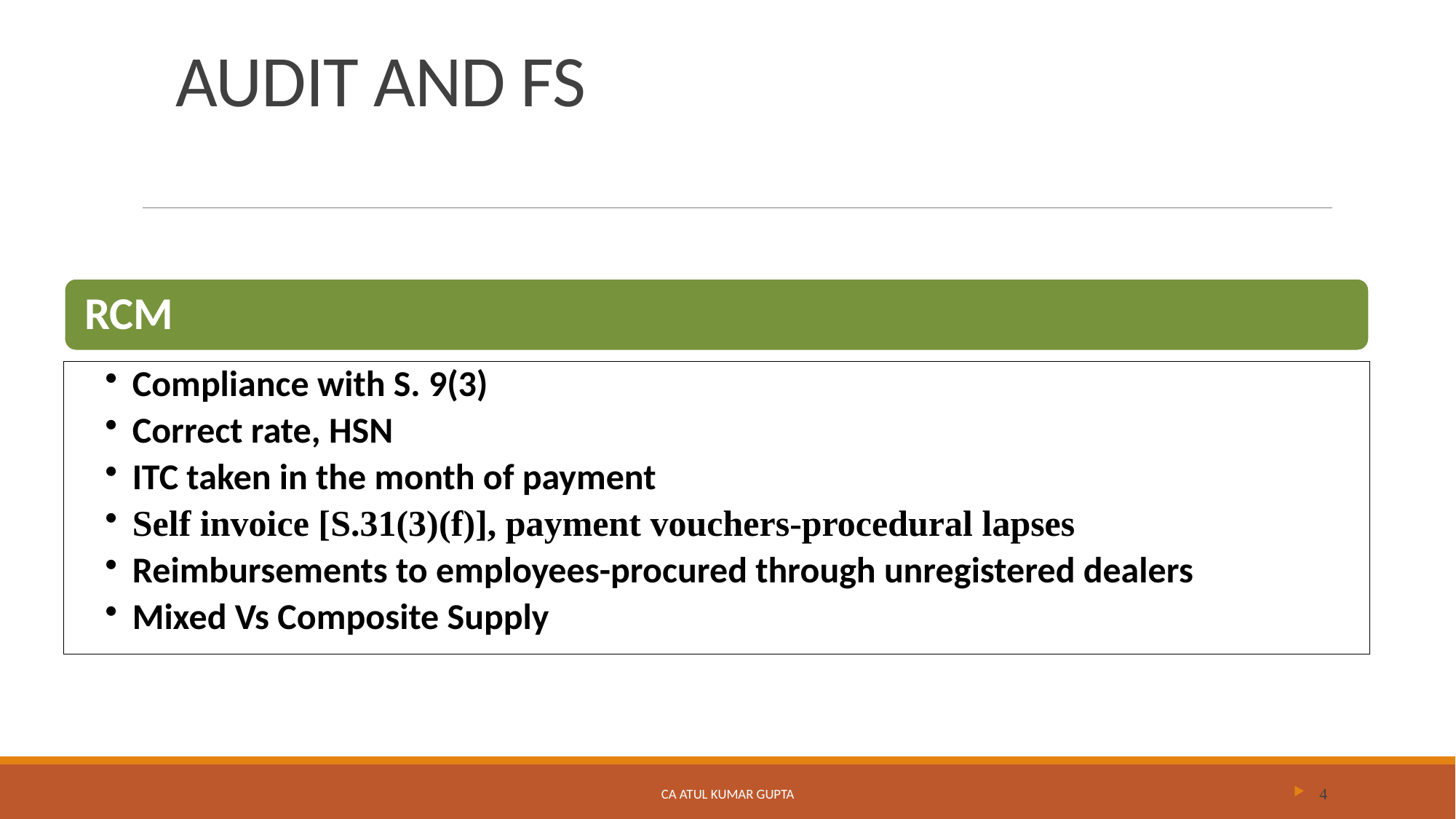

# AUDIT AND FS

RCM
Compliance with S. 9(3)
Correct rate, HSN
ITC taken in the month of payment
Self invoice [S.31(3)(f)], payment vouchers-procedural lapses
Reimbursements to employees-procured through unregistered dealers
Mixed Vs Composite Supply
CA Atul Kumar Gupta
4